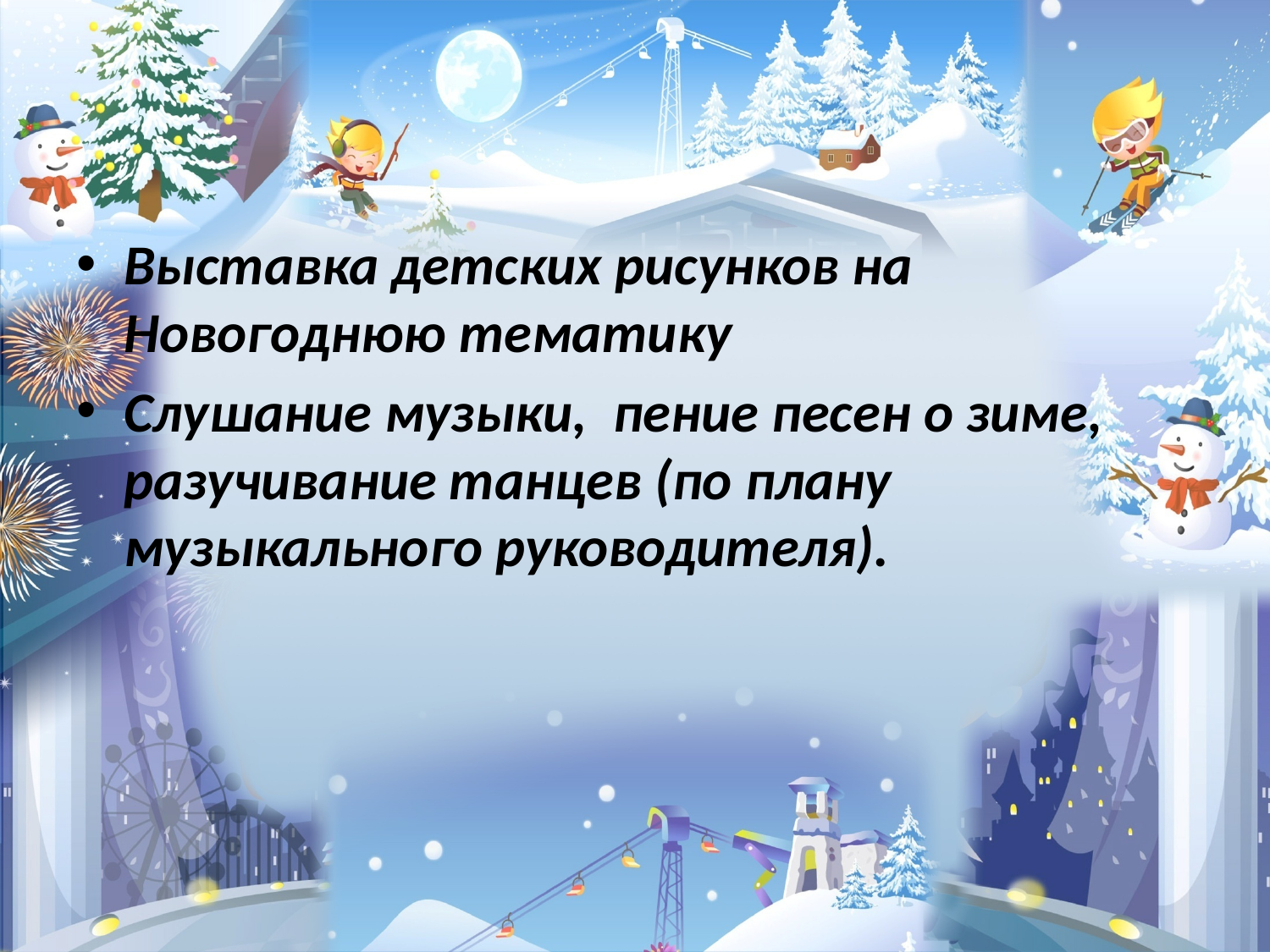

#
Выставка детских рисунков на Новогоднюю тематику
Слушание музыки,  пение песен о зиме,  разучивание танцев (по плану музыкального руководителя).